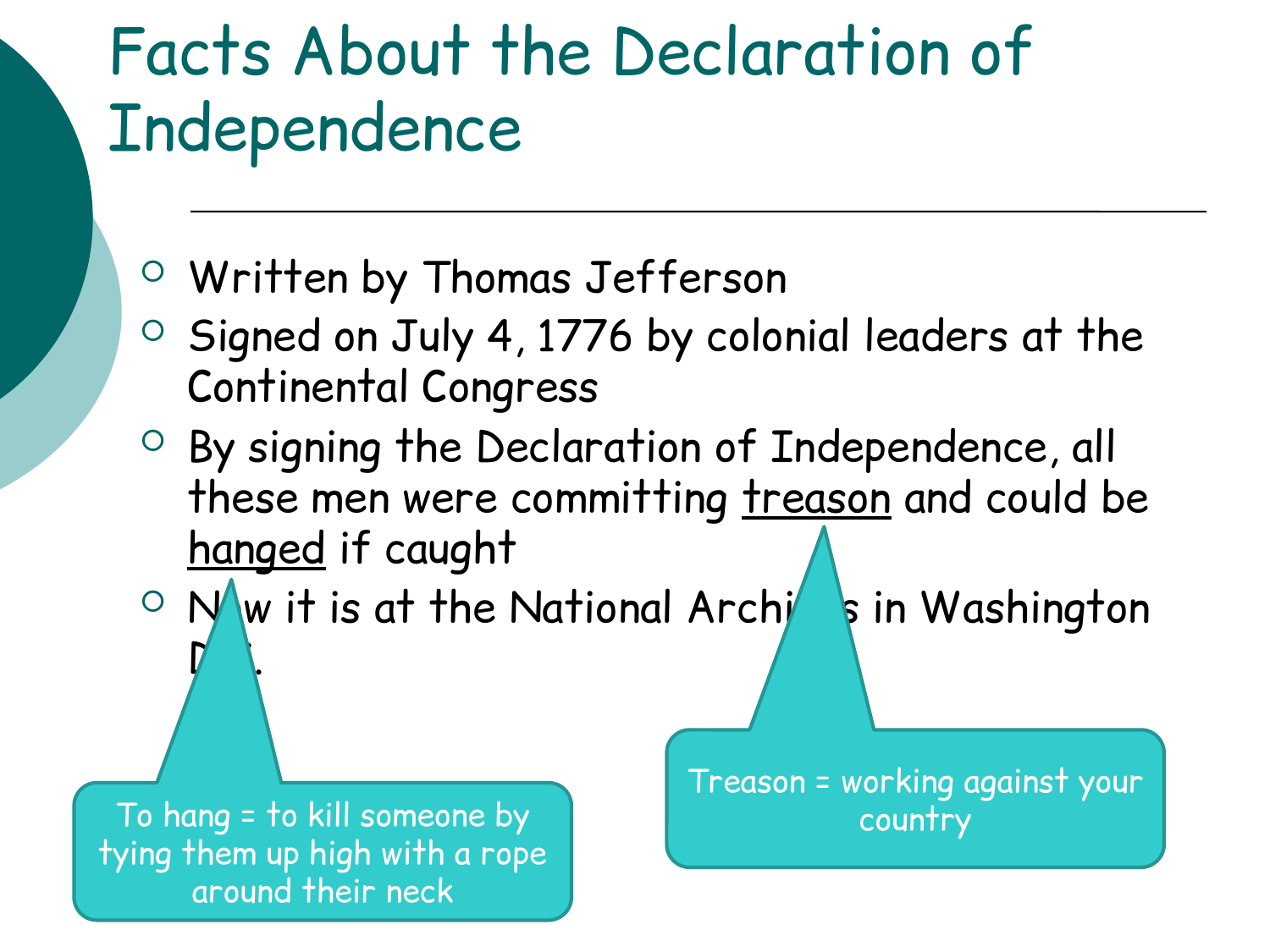

# Facts About the Declaration of Independence
Written by Thomas Jefferson
Signed on July 4, 1776 by colonial leaders at the Continental Congress
By signing the Declaration of Independence, all these men were committing treason and could be hanged if caught
Now it is at the National Archives in Washington D.C.
Treason = working against your country
To hang = to kill someone by tying them up high with a rope around their neck